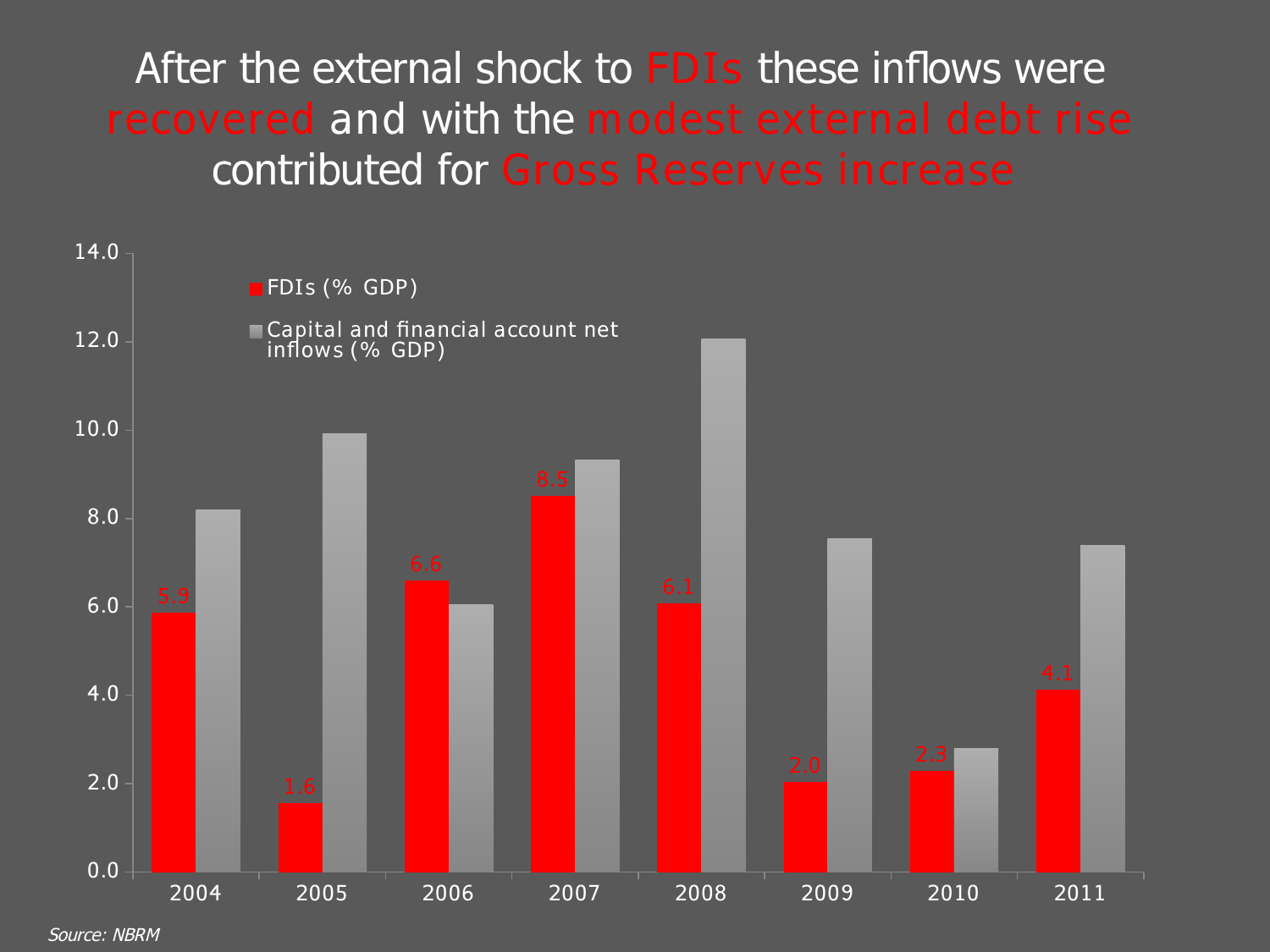

# After the external shock to FDIs these inflows were recovered and with the modest external debt rise contributed for Gross Reserves increase

### Chart

| Category | FDIs (% GDP) | Capital and financial account net inflows (% GDP) |
|---|---|---|
| 2004 | 5.862775154415489 | 8.193441073732501 |
| 2005 | 1.5611157416978665 | 9.91219261611417 |
| 2006 | 6.6023730383866015 | 6.051265429637343 |
| 2007 | 8.512998390763443 | 9.333728845084933 |
| 2008 | 6.088218361274111 | 12.05965498534008 |
| 2009 | 2.0398783878542472 | 7.55225248474517 |
| 2010 | 2.2833413812296945 | 2.7887105692047265 |
| 2011 | 4.1309039540915515 | 7.387509449492306 |
Source: NBRM